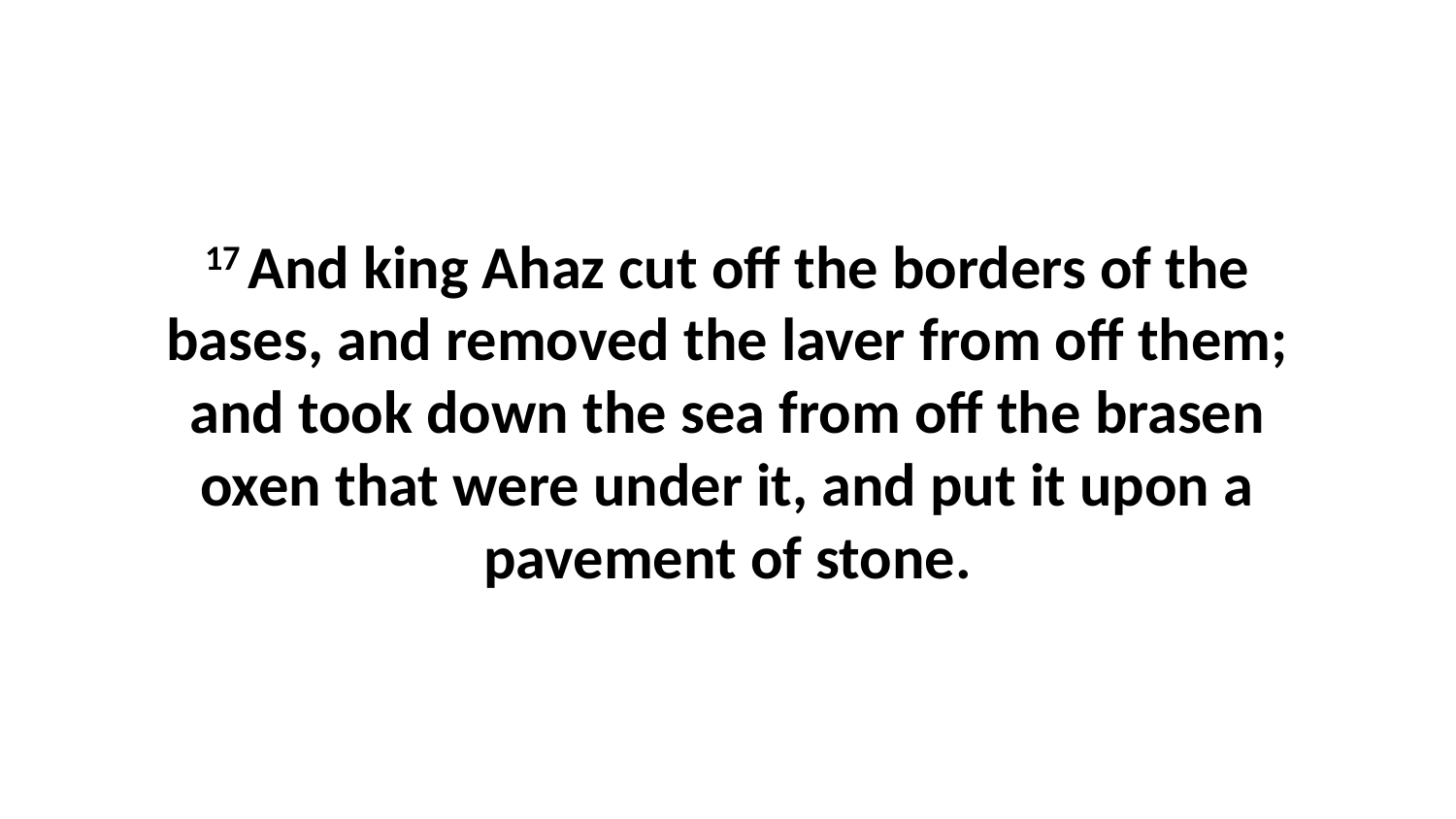

17 And king Ahaz cut off the borders of the bases, and removed the laver from off them; and took down the sea from off the brasen oxen that were under it, and put it upon a pavement of stone.